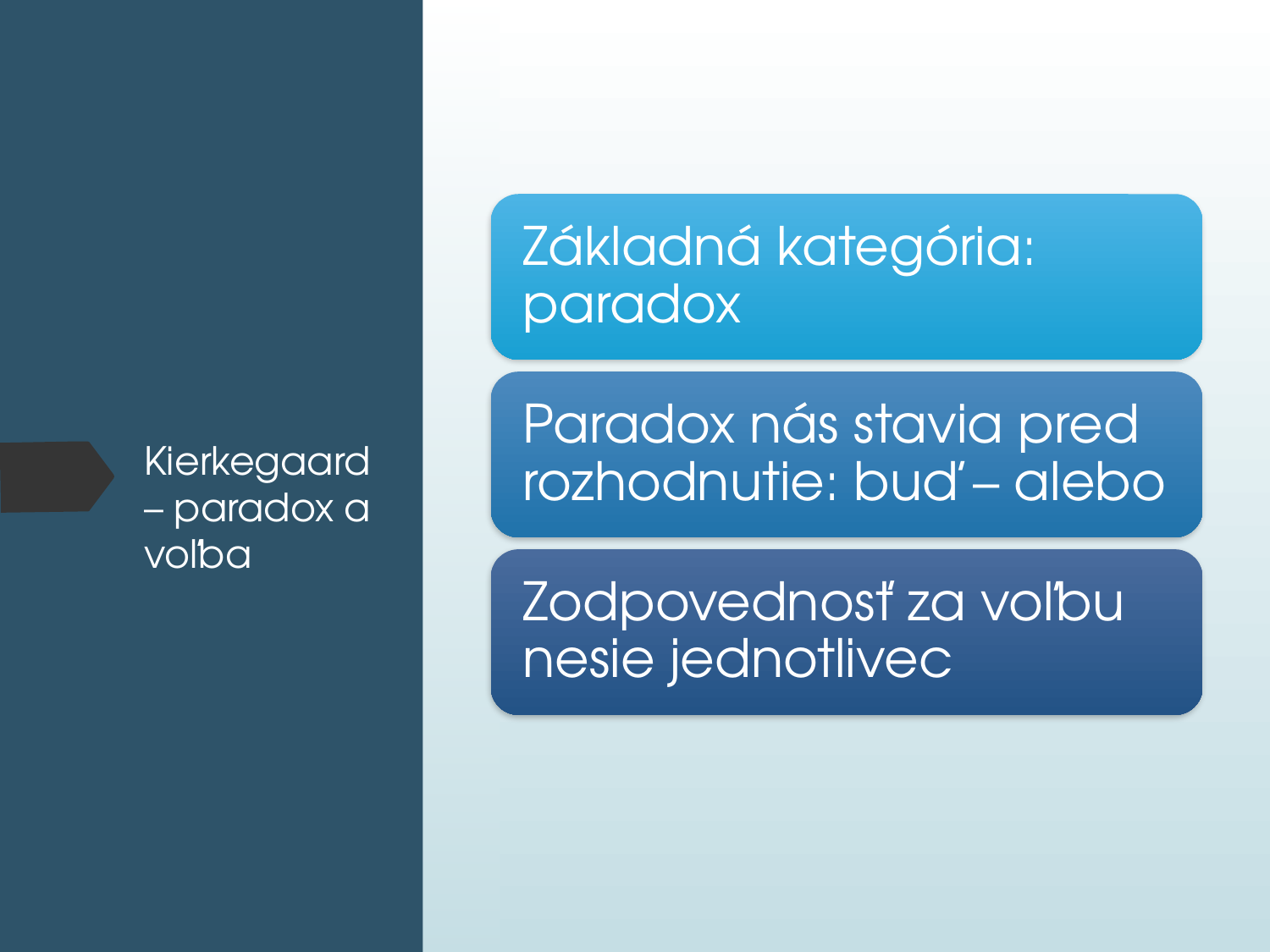

Základná kategória: paradox
Paradox nás stavia pred rozhodnutie: buď – alebo
Zodpovednosť za voľbu nesie jednotlivec
# Kierkegaard – paradox a voľba